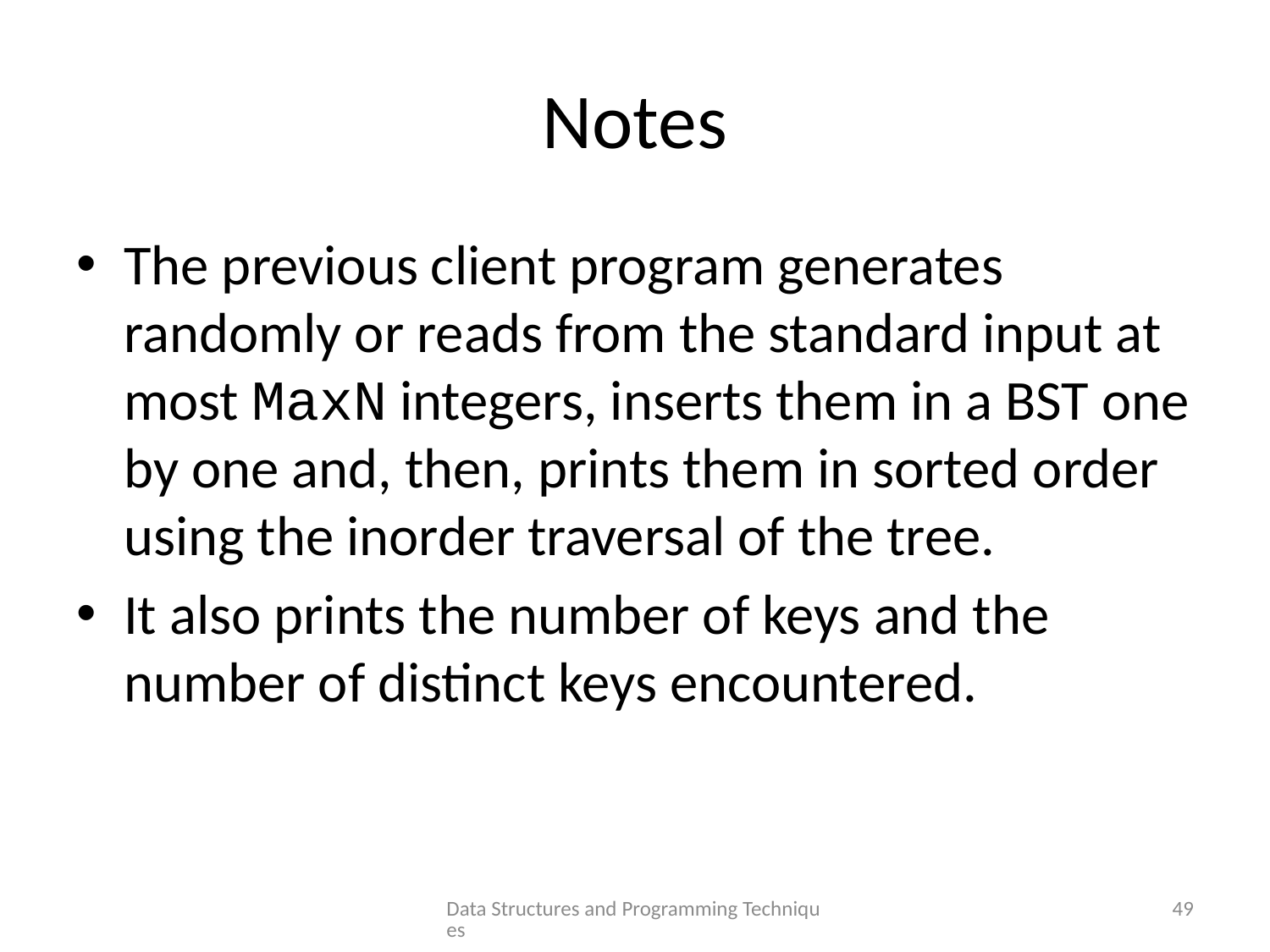

# Notes
The previous client program generates randomly or reads from the standard input at most MaxN integers, inserts them in a BST one by one and, then, prints them in sorted order using the inorder traversal of the tree.
It also prints the number of keys and the number of distinct keys encountered.
Data Structures and Programming Techniques
49